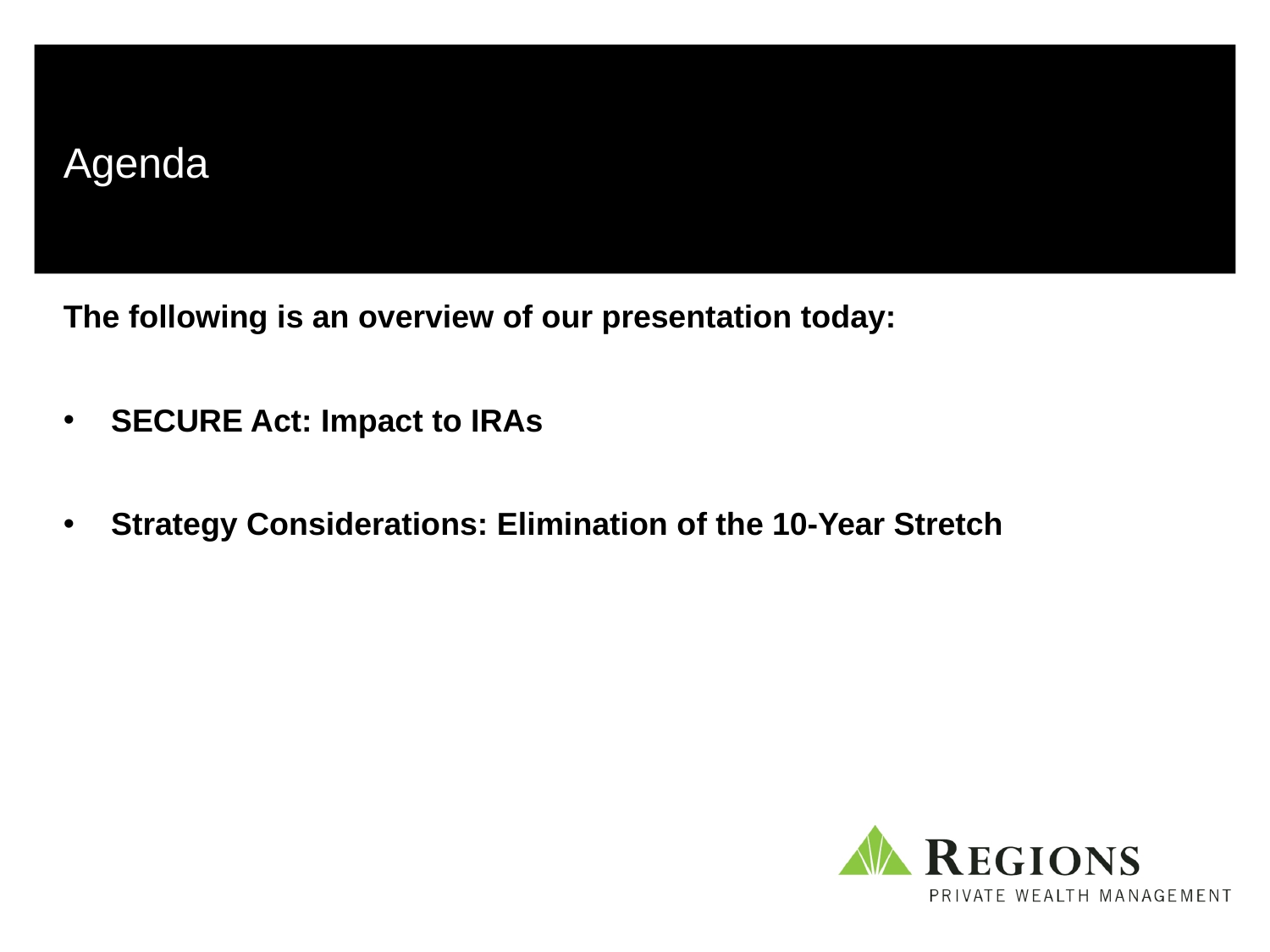

# Agenda
The following is an overview of our presentation today:

SECURE Act: Impact to IRAs

Strategy Considerations: Elimination of the 10-Year Stretch